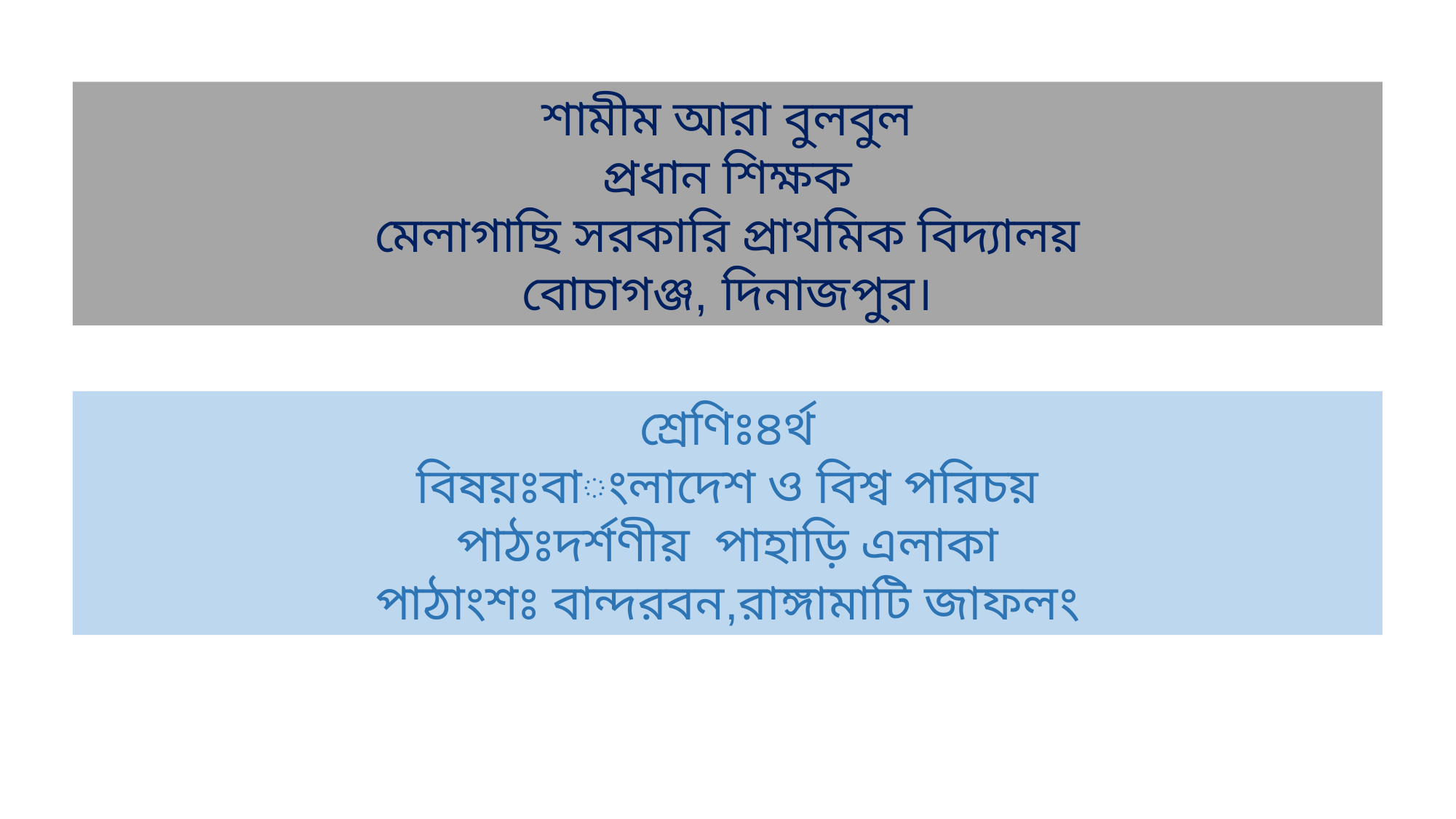

শামীম আরা বুলবুল
প্রধান শিক্ষক
মেলাগাছি সরকারি প্রাথমিক বিদ্যালয়
বোচাগঞ্জ, দিনাজপুর।
শ্রেণিঃ৪র্থ
বিষয়ঃবাংলাদেশ ও বিশ্ব পরিচয়
পাঠঃদর্শণীয়  পাহাড়ি এলাকা
পাঠাংশঃ বান্দরবন,রাঙ্গামাটি জাফলং